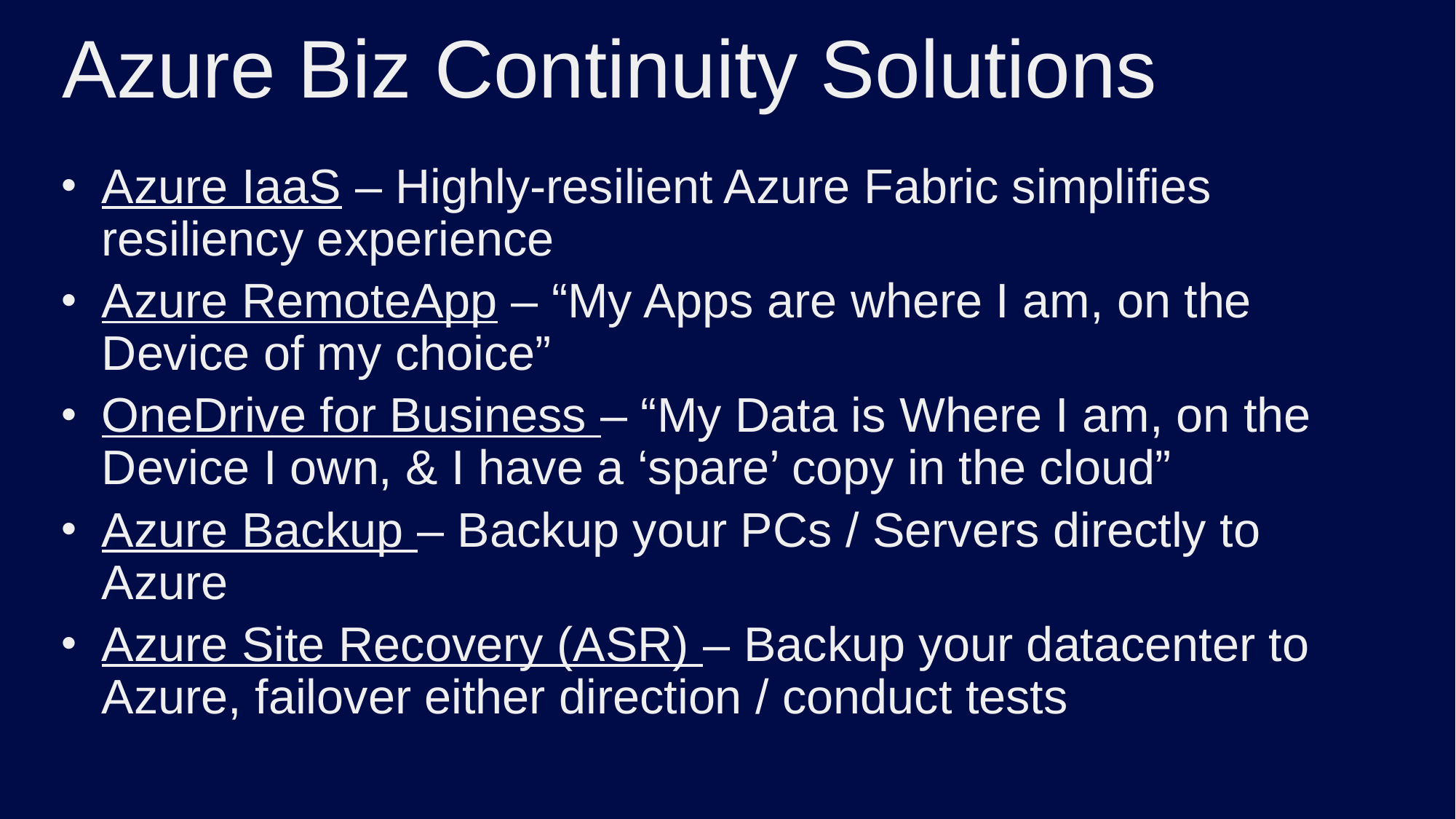

# Azure Biz Continuity Solutions
Azure IaaS – Highly-resilient Azure Fabric simplifies resiliency experience
Azure RemoteApp – “My Apps are where I am, on the Device of my choice”
OneDrive for Business – “My Data is Where I am, on the Device I own, & I have a ‘spare’ copy in the cloud”
Azure Backup – Backup your PCs / Servers directly to Azure
Azure Site Recovery (ASR) – Backup your datacenter to Azure, failover either direction / conduct tests